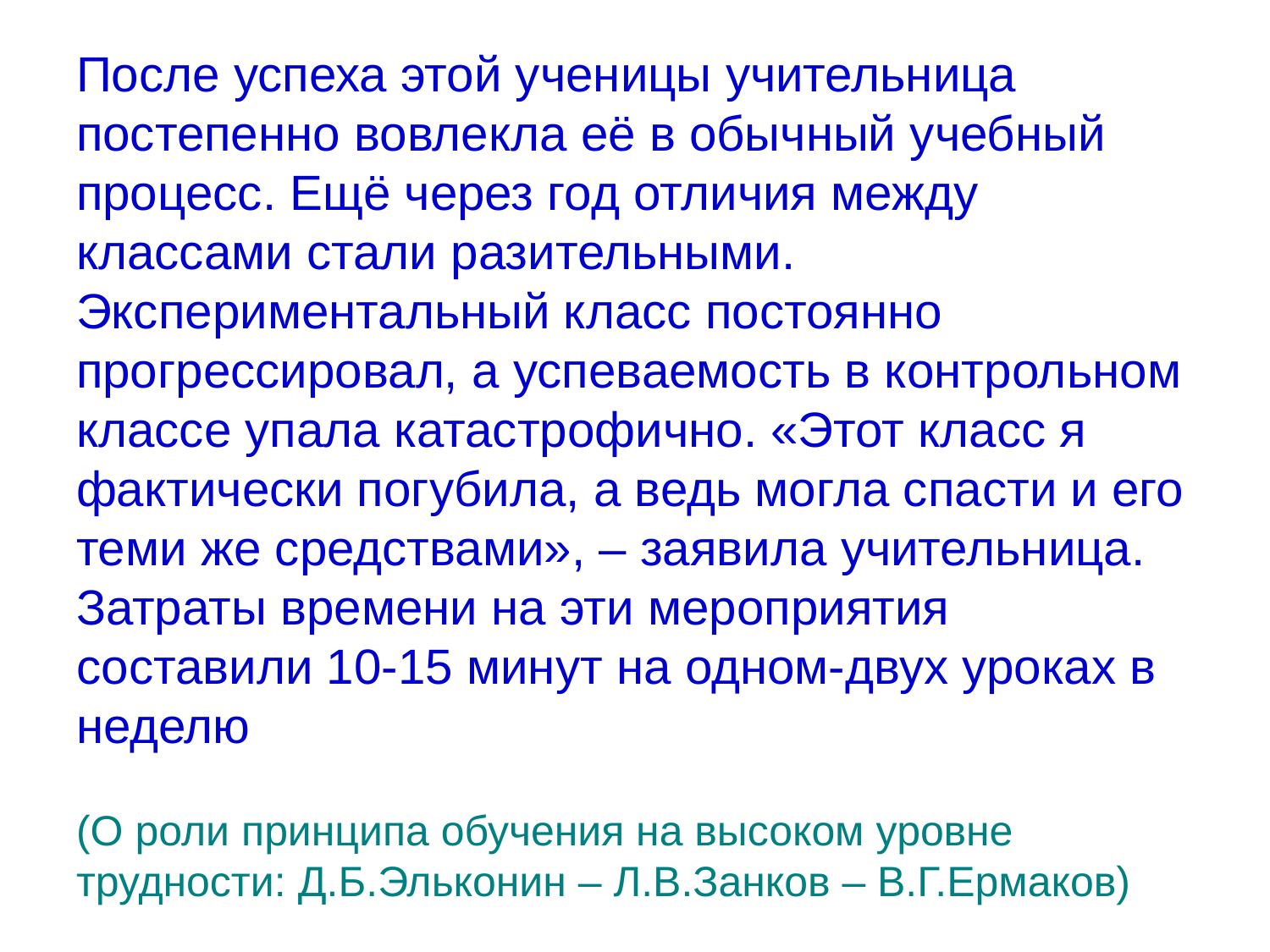

# После успеха этой ученицы учительница постепенно вовлекла её в обычный учебный процесс. Ещё через год отличия между классами стали разительными. Экспериментальный класс постоянно прогрессировал, а успеваемость в контрольном классе упала катастрофично. «Этот класс я фактически погубила, а ведь могла спасти и его теми же средствами», – заявила учительница. Затраты времени на эти мероприятия составили 10-15 минут на одном-двух уроках в неделю (О роли принципа обучения на высоком уровне трудности: Д.Б.Эльконин – Л.В.Занков – В.Г.Ермаков)